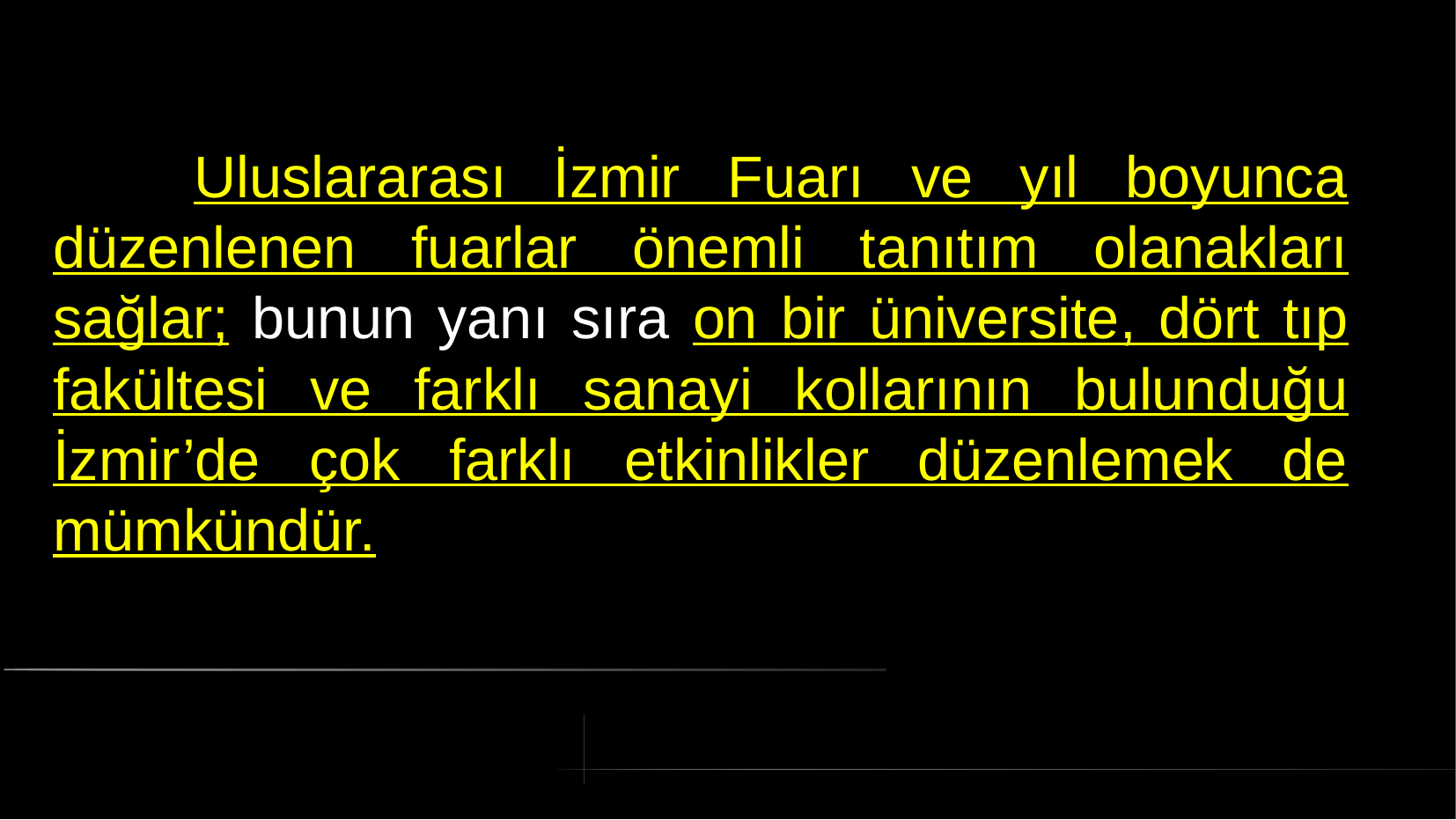

# Uluslararası İzmir Fuarı ve yıl boyunca düzenlenen fuarlar önemli tanıtım olanakları sağlar; bunun yanı sıra on bir üniversite, dört tıp fakültesi ve farklı sanayi kollarının bulunduğu İzmir’de çok farklı etkinlikler düzenlemek de mümkündür.